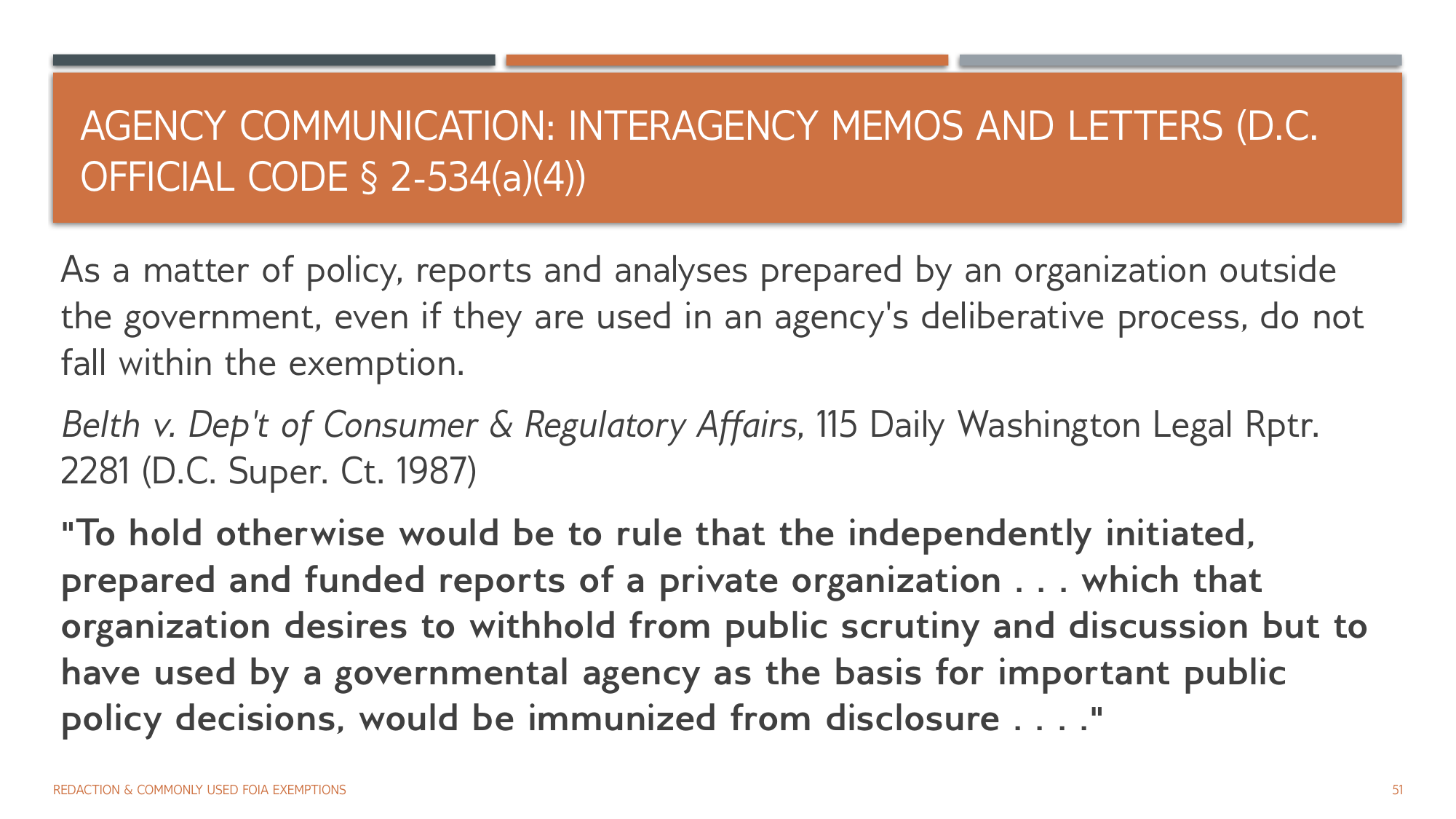

# AGENCY COMMUNICATION: Interagency Memos and Letters (D.C. OFFICIAL Code § 2-534(a)(4))
As a matter of policy, reports and analyses prepared by an organization outside the government, even if they are used in an agency's deliberative process, do not fall within the exemption.
Belth v. Dep't of Consumer & Regulatory Affairs, 115 Daily Washington Legal Rptr. 2281 (D.C. Super. Ct. 1987)
"To hold otherwise would be to rule that the independently initiated, prepared and funded reports of a private organization . . . which that organization desires to withhold from public scrutiny and discussion but to have used by a governmental agency as the basis for important public policy decisions, would be immunized from disclosure . . . ."

REDACTION & COMMONLY USED FOIA EXEMPTIONS
51